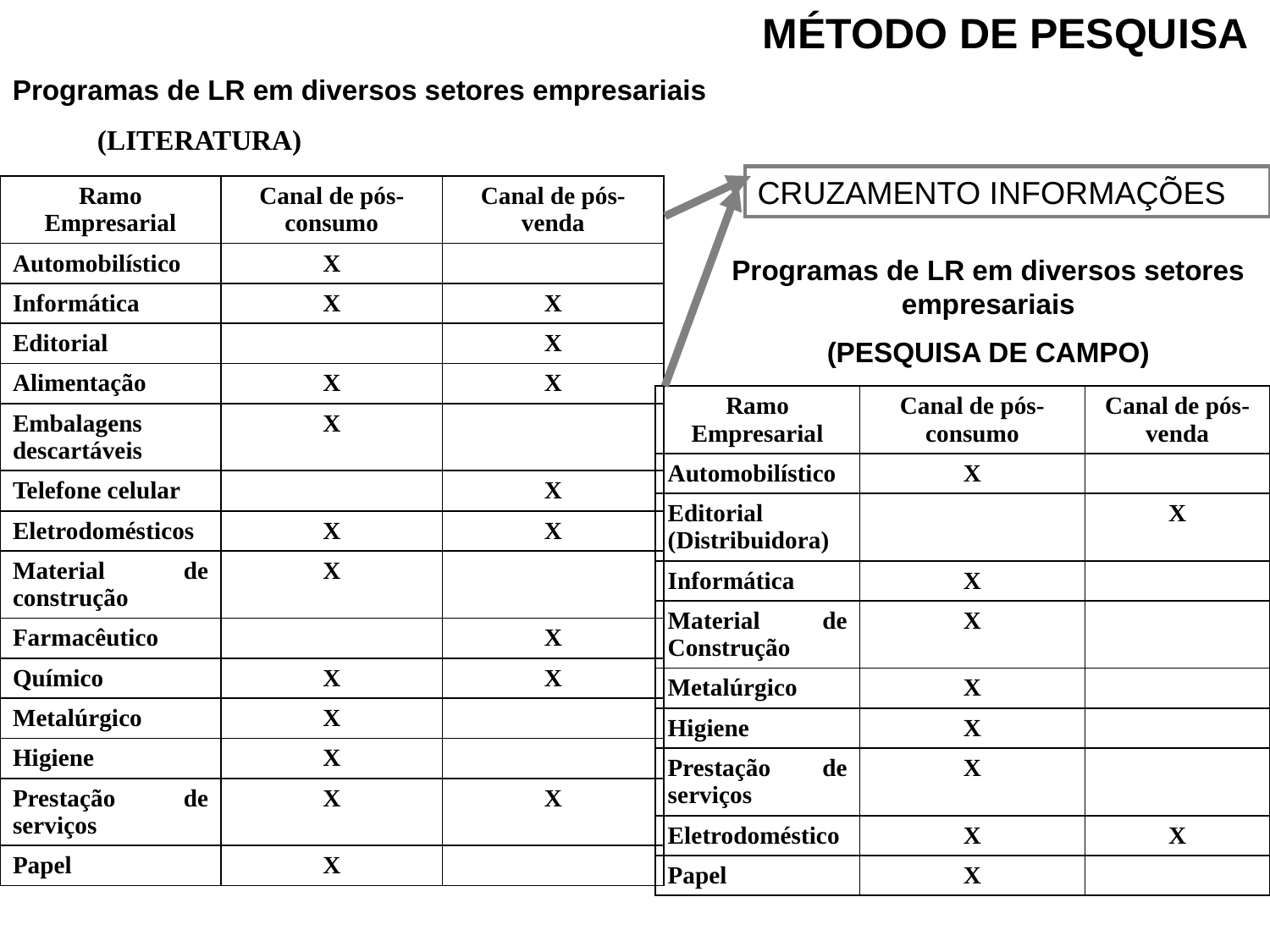

MÉTODO DE PESQUISA
Programas de LR em diversos setores empresariais
(LITERATURA)
CRUZAMENTO INFORMAÇÕES
| Ramo Empresarial | Canal de pós-consumo | Canal de pós-venda |
| --- | --- | --- |
| Automobilístico | X |  |
| Informática | X | X |
| Editorial |  | X |
| Alimentação | X | X |
| Embalagens descartáveis | X |  |
| Telefone celular |  | X |
| Eletrodomésticos | X | X |
| Material de construção | X |  |
| Farmacêutico |  | X |
| Químico | X | X |
| Metalúrgico | X |  |
| Higiene | X |  |
| Prestação de serviços | X | X |
| Papel | X |  |

Programas de LR em diversos setores empresariais
(PESQUISA DE CAMPO)
| Ramo Empresarial | Canal de pós-consumo | Canal de pós-venda |
| --- | --- | --- |
| Automobilístico | X |  |
| Editorial (Distribuidora) |  | X |
| Informática | X |  |
| Material de Construção | X |  |
| Metalúrgico | X |  |
| Higiene | X |  |
| Prestação de serviços | X |  |
| Eletrodoméstico | X | X |
| Papel | X |  |